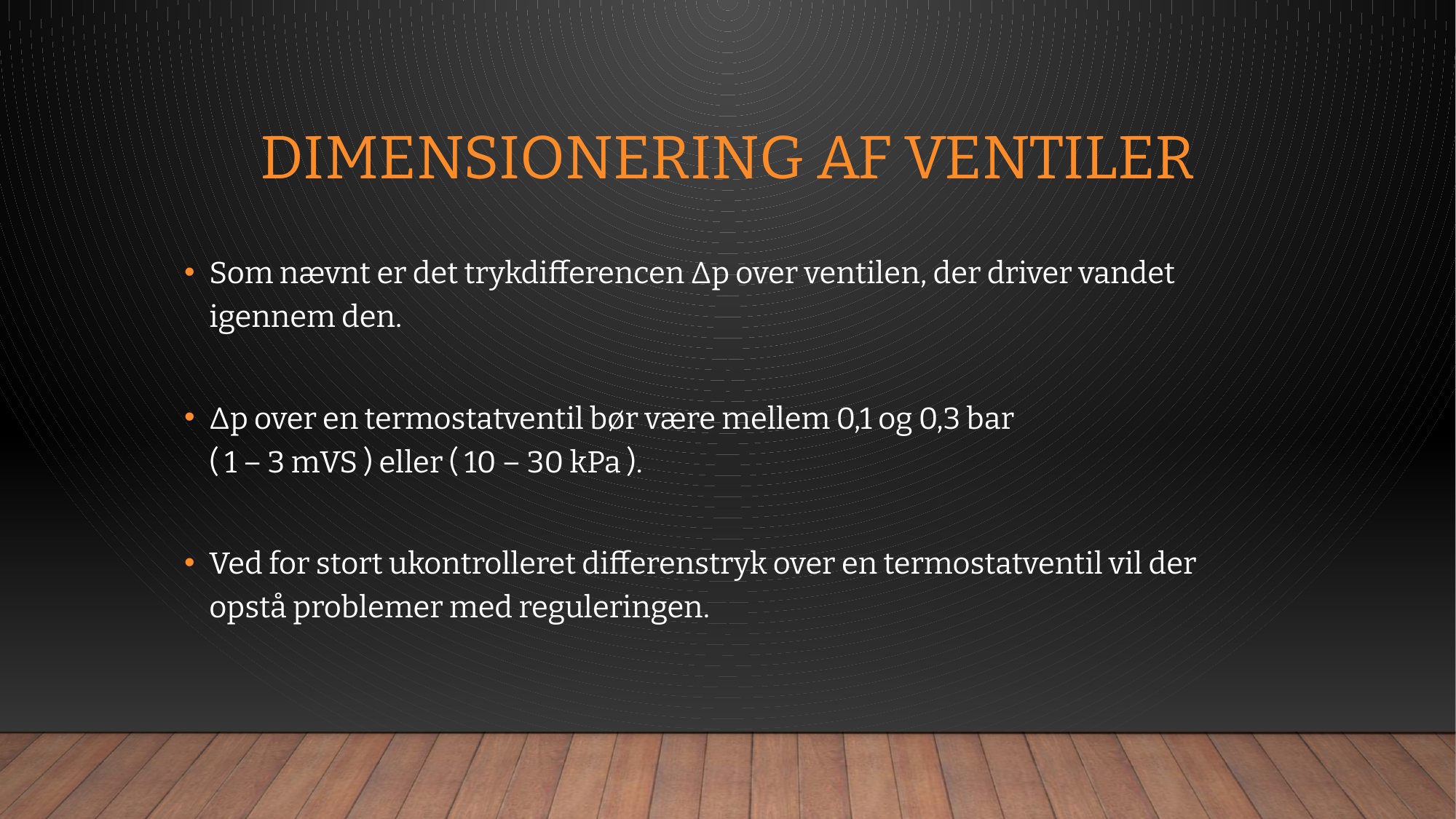

# Dimensionering af ventiler
Som nævnt er det trykdifferencen Δp over ventilen, der driver vandet igennem den.

Δp over en termostatventil bør være mellem 0,1 og 0,3 bar
( 1 – 3 mVS ) eller ( 10 – 30 kPa ).

Ved for stort ukontrolleret differenstryk over en termostatventil vil der opstå problemer med reguleringen.